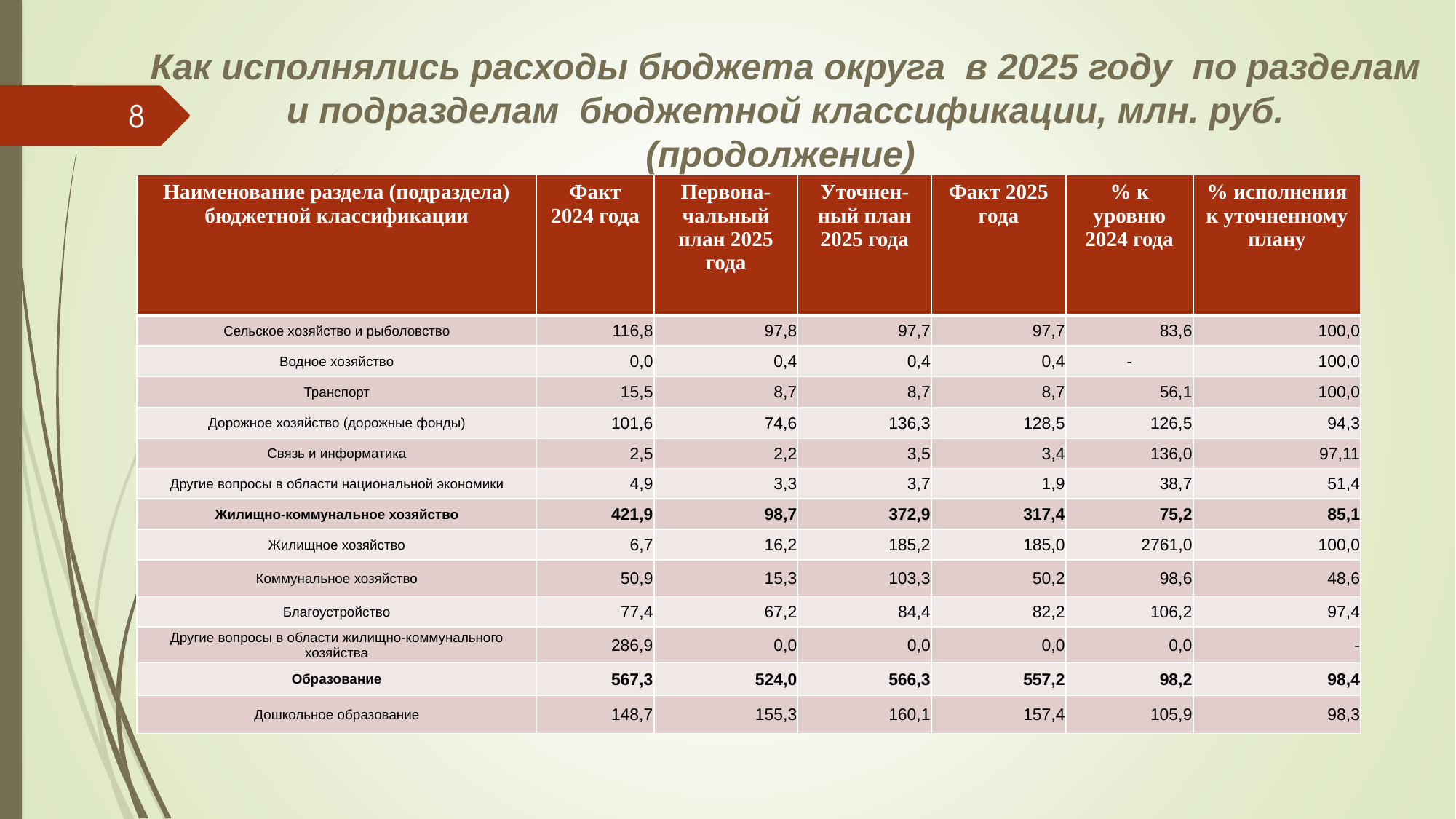

# Как исполнялись расходы бюджета округа  в 2025 году  по разделам и подразделам  бюджетной классификации, млн. руб. (продолжение)
8
| Наименование раздела (подраздела) бюджетной классификации | Факт 2024 года | Первона-чальный план 2025 года | Уточнен-ный план 2025 года | Факт 2025 года | % к уровню 2024 года | % исполнения к уточненному плану |
| --- | --- | --- | --- | --- | --- | --- |
| Сельское хозяйство и рыболовство | 116,8 | 97,8 | 97,7 | 97,7 | 83,6 | 100,0 |
| Водное хозяйство | 0,0 | 0,4 | 0,4 | 0,4 | - | 100,0 |
| Транспорт | 15,5 | 8,7 | 8,7 | 8,7 | 56,1 | 100,0 |
| Дорожное хозяйство (дорожные фонды) | 101,6 | 74,6 | 136,3 | 128,5 | 126,5 | 94,3 |
| Связь и информатика | 2,5 | 2,2 | 3,5 | 3,4 | 136,0 | 97,11 |
| Другие вопросы в области национальной экономики | 4,9 | 3,3 | 3,7 | 1,9 | 38,7 | 51,4 |
| Жилищно-коммунальное хозяйство | 421,9 | 98,7 | 372,9 | 317,4 | 75,2 | 85,1 |
| Жилищное хозяйство | 6,7 | 16,2 | 185,2 | 185,0 | 2761,0 | 100,0 |
| Коммунальное хозяйство | 50,9 | 15,3 | 103,3 | 50,2 | 98,6 | 48,6 |
| Благоустройство | 77,4 | 67,2 | 84,4 | 82,2 | 106,2 | 97,4 |
| Другие вопросы в области жилищно-коммунального хозяйства | 286,9 | 0,0 | 0,0 | 0,0 | 0,0 | - |
| Образование | 567,3 | 524,0 | 566,3 | 557,2 | 98,2 | 98,4 |
| Дошкольное образование | 148,7 | 155,3 | 160,1 | 157,4 | 105,9 | 98,3 |